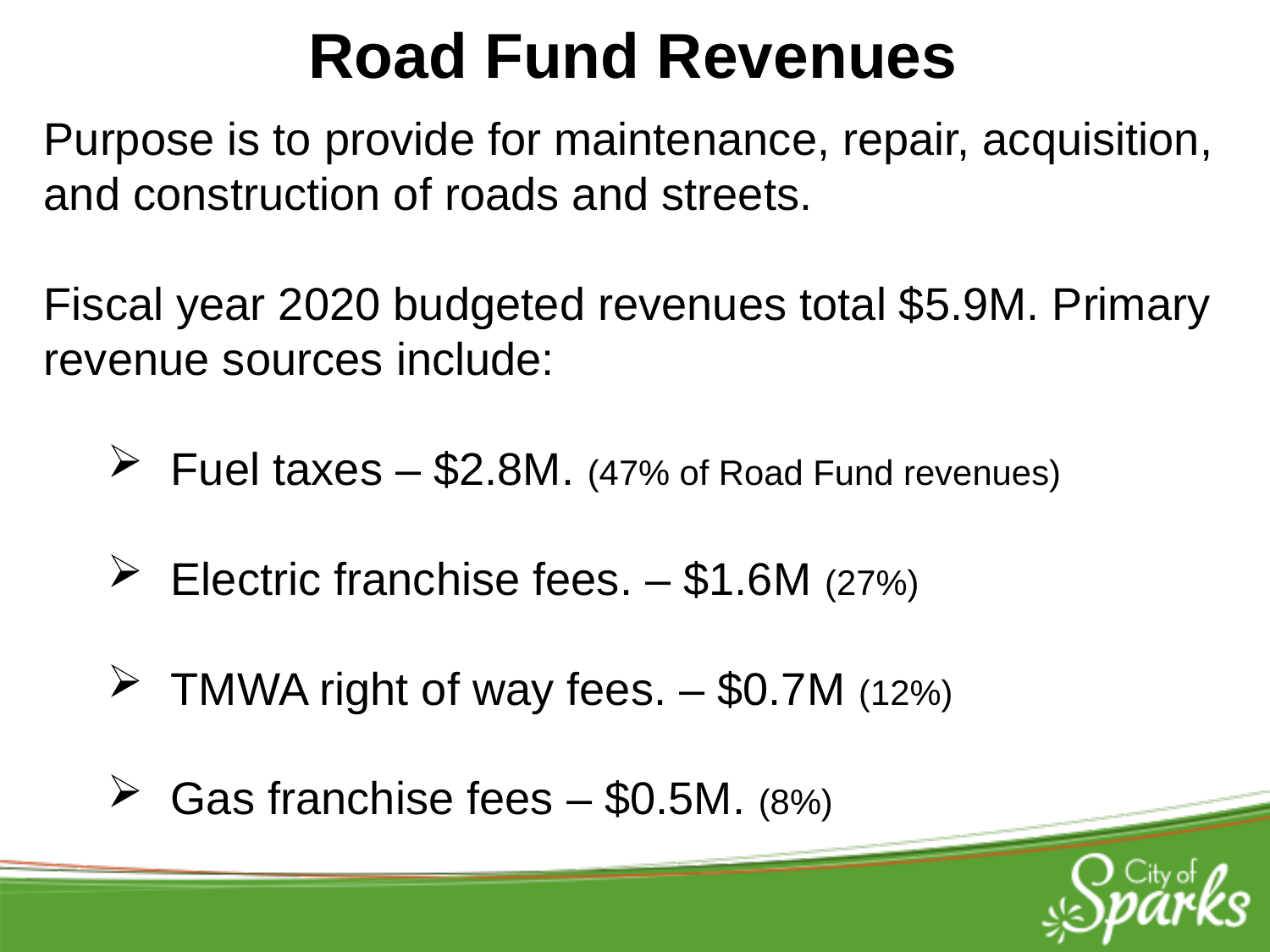

Road Fund Revenues
Purpose is to provide for maintenance, repair, acquisition, and construction of roads and streets.

Fiscal year 2020 budgeted revenues total $5.9M. Primary revenue sources include:

Fuel taxes – $2.8M. (47% of Road Fund revenues)

Electric franchise fees. – $1.6M (27%)

TMWA right of way fees. – $0.7M (12%)

Gas franchise fees – $0.5M. (8%)